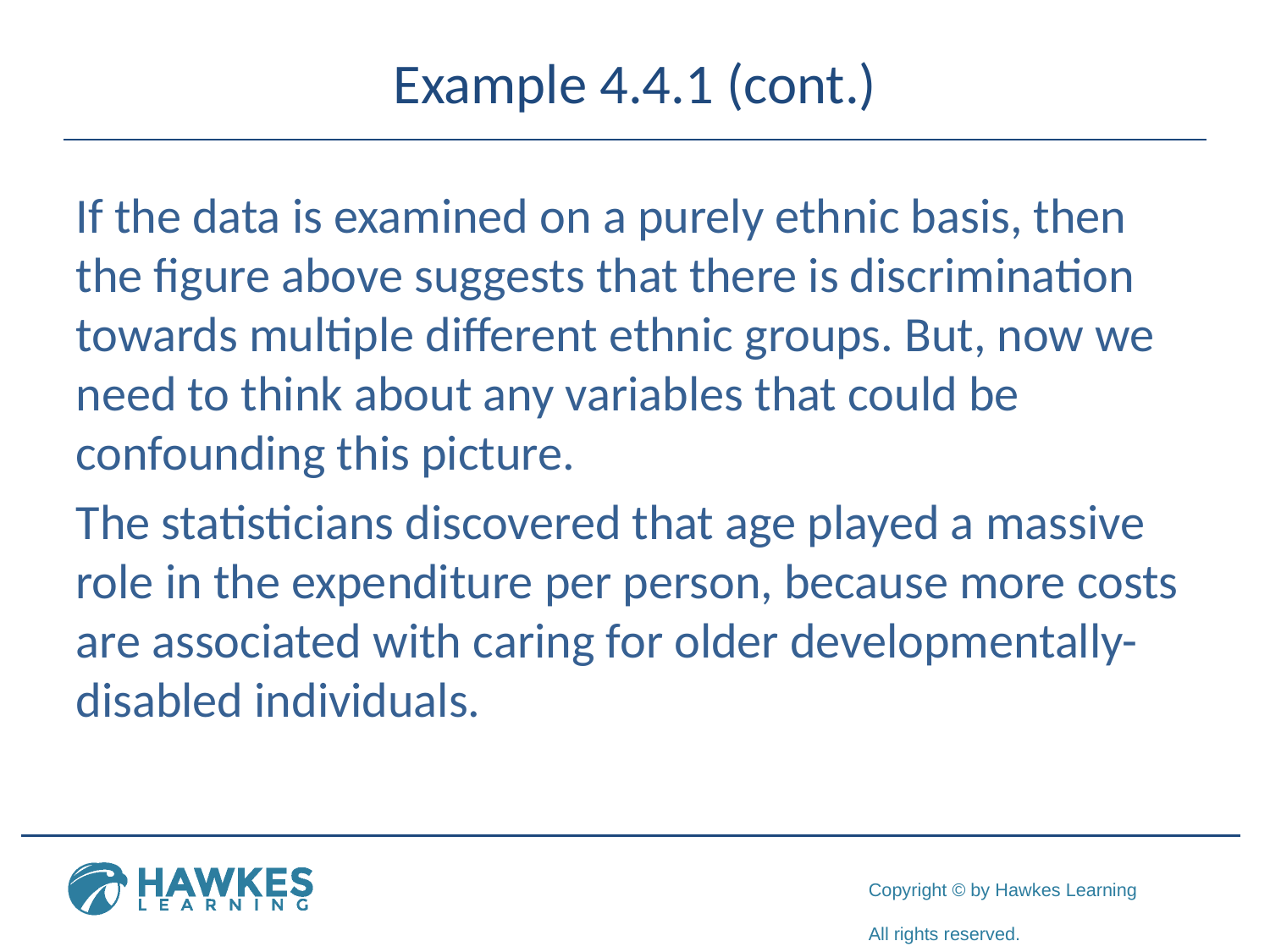

# Example 4.4.1 (cont.)
If the data is examined on a purely ethnic basis, then the figure above suggests that there is discrimination towards multiple different ethnic groups. But, now we need to think about any variables that could be confounding this picture.
The statisticians discovered that age played a massive role in the expenditure per person, because more costs are associated with caring for older developmentally-disabled individuals.